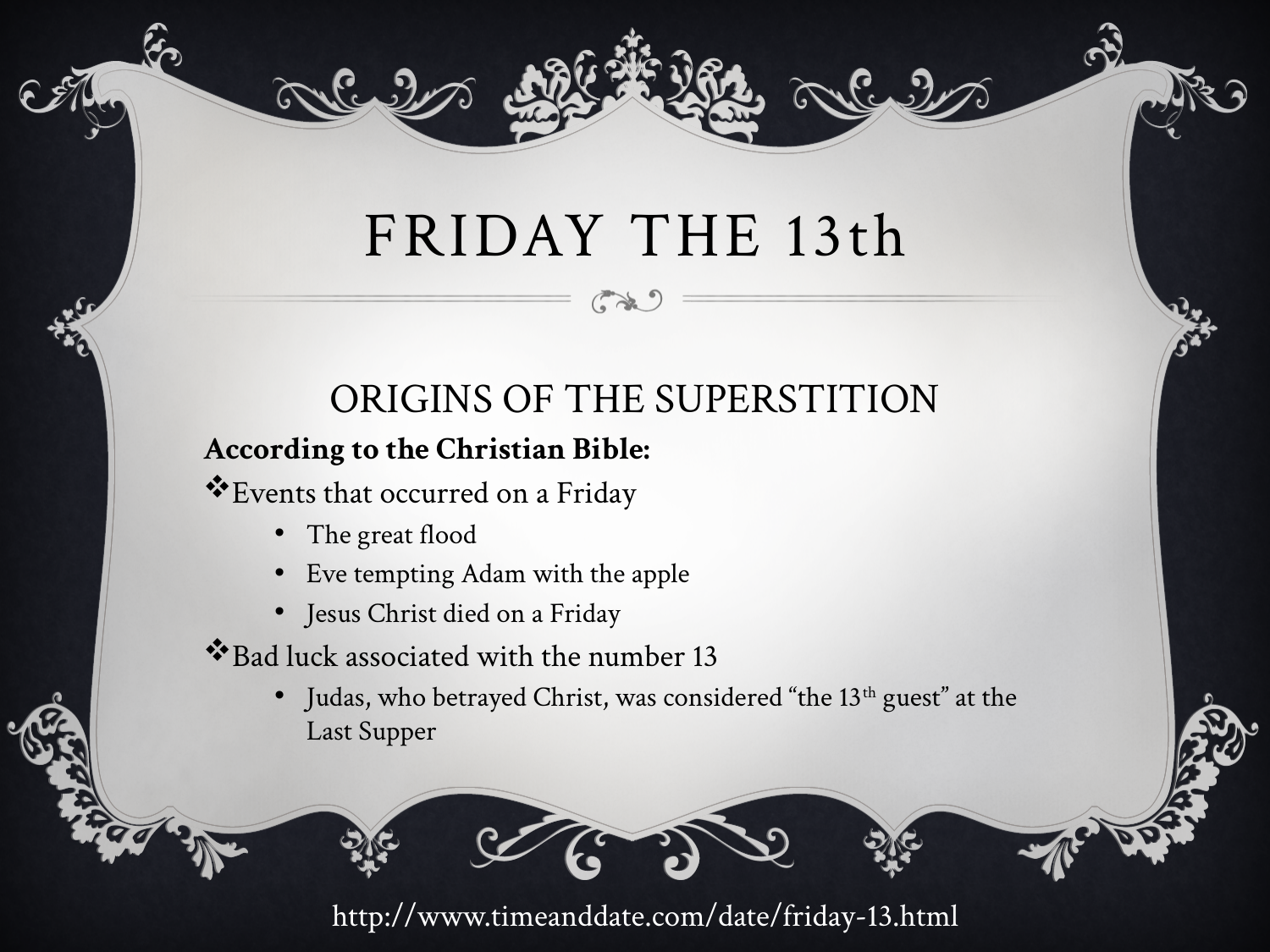

# Friday the 13th
ORIGINS OF THE SUPERSTITION
According to the Christian Bible:
Events that occurred on a Friday
The great flood
Eve tempting Adam with the apple
Jesus Christ died on a Friday
Bad luck associated with the number 13
Judas, who betrayed Christ, was considered “the 13th guest” at the Last Supper

http://www.timeanddate.com/date/friday-13.html